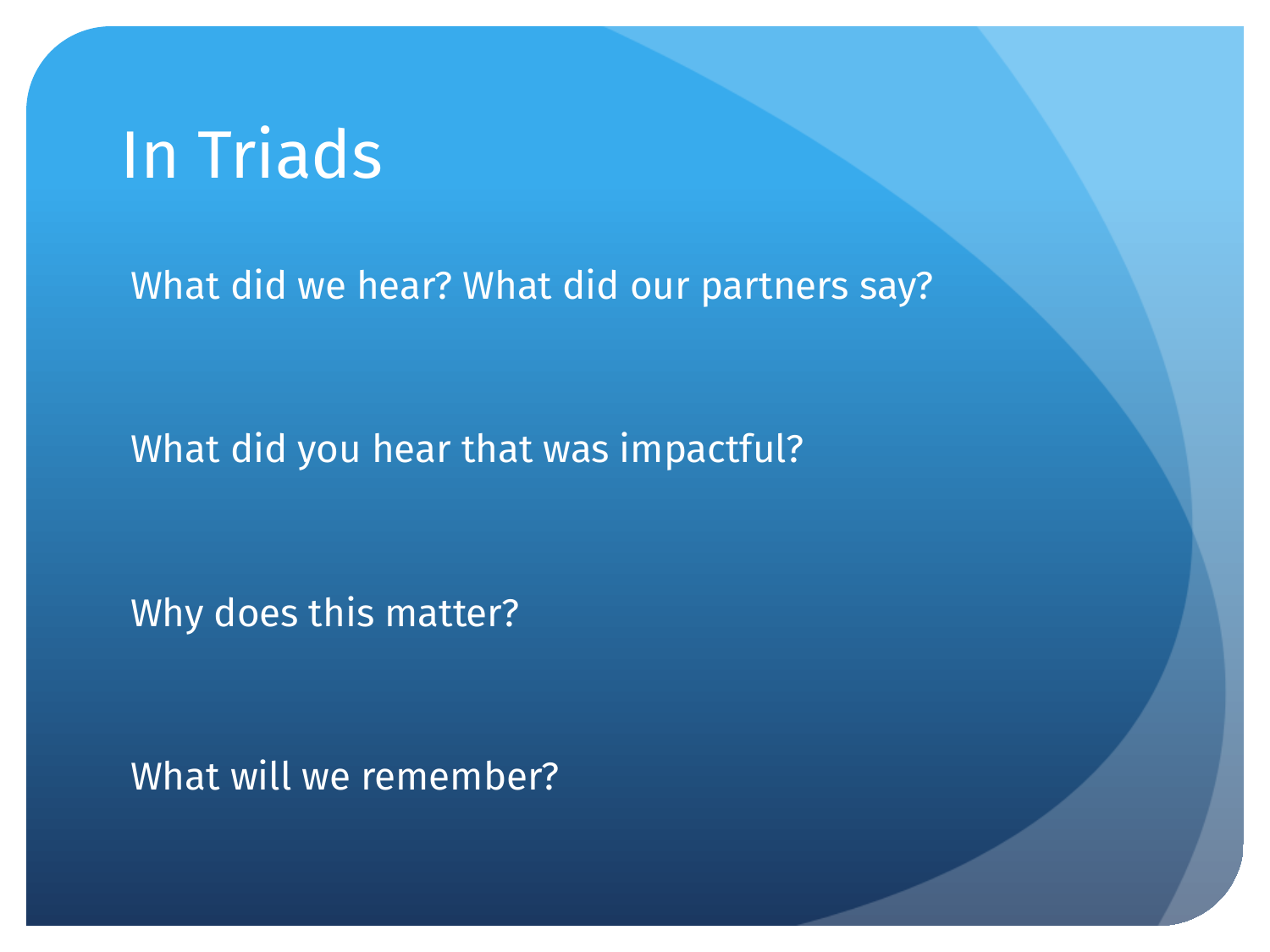

# In Triads
What did we hear? What did our partners say?

What did you hear that was impactful?

Why does this matter?

What will we remember?